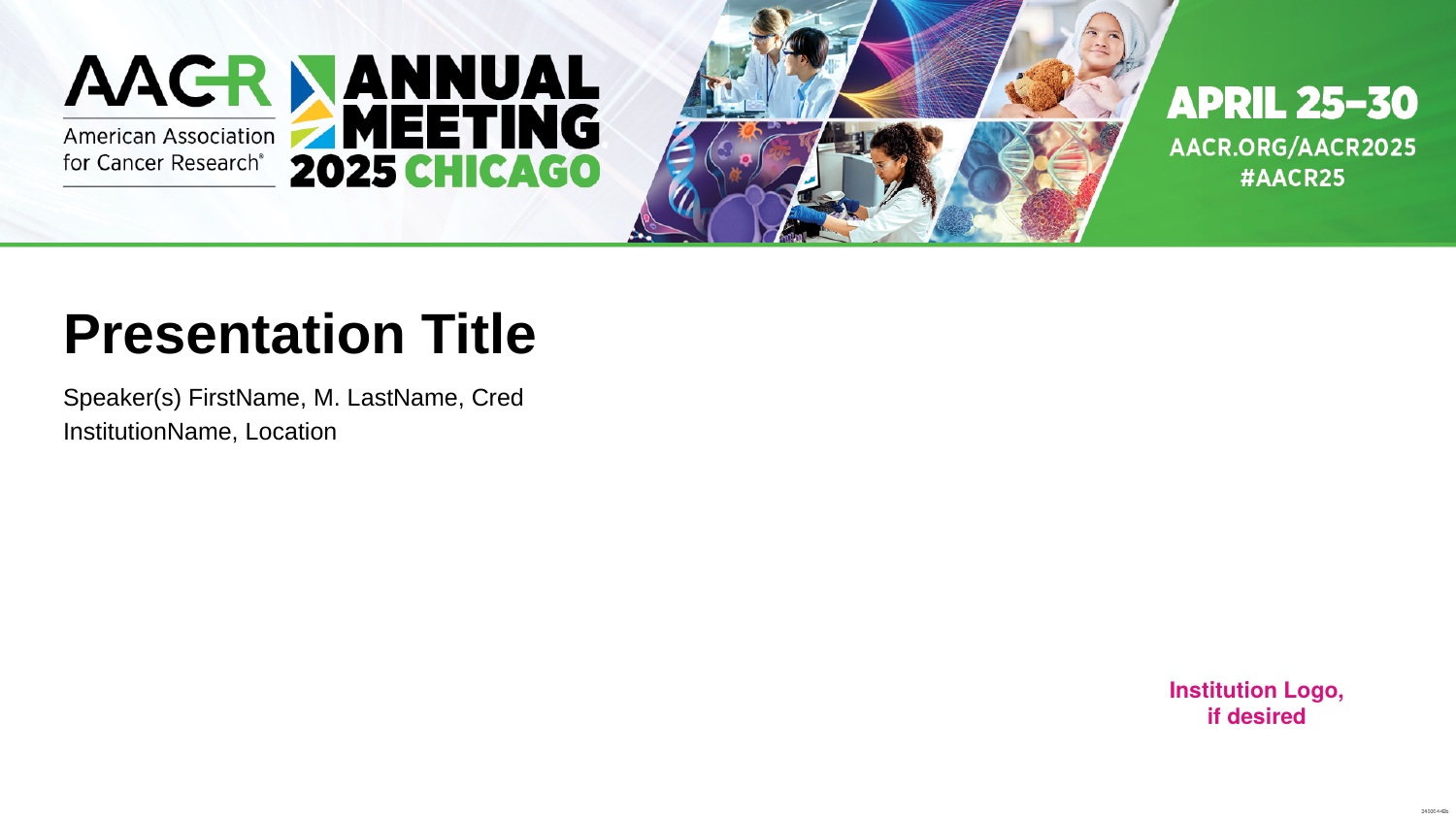

Presentation Title
Speaker(s) FirstName, M. LastName, Cred
InstitutionName, Location
Institution Logo, if desired